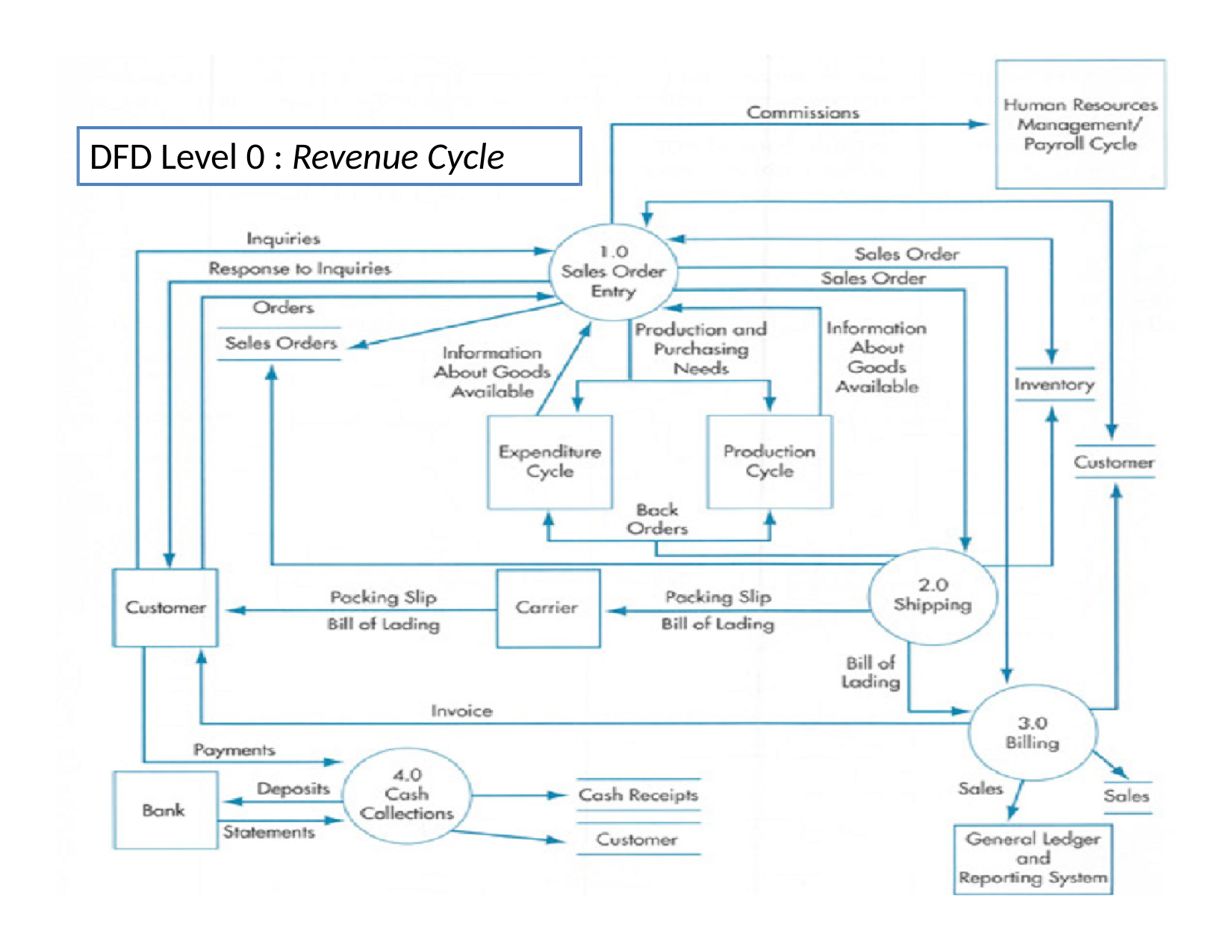

# DFD Level 0 : Revenue Cycle